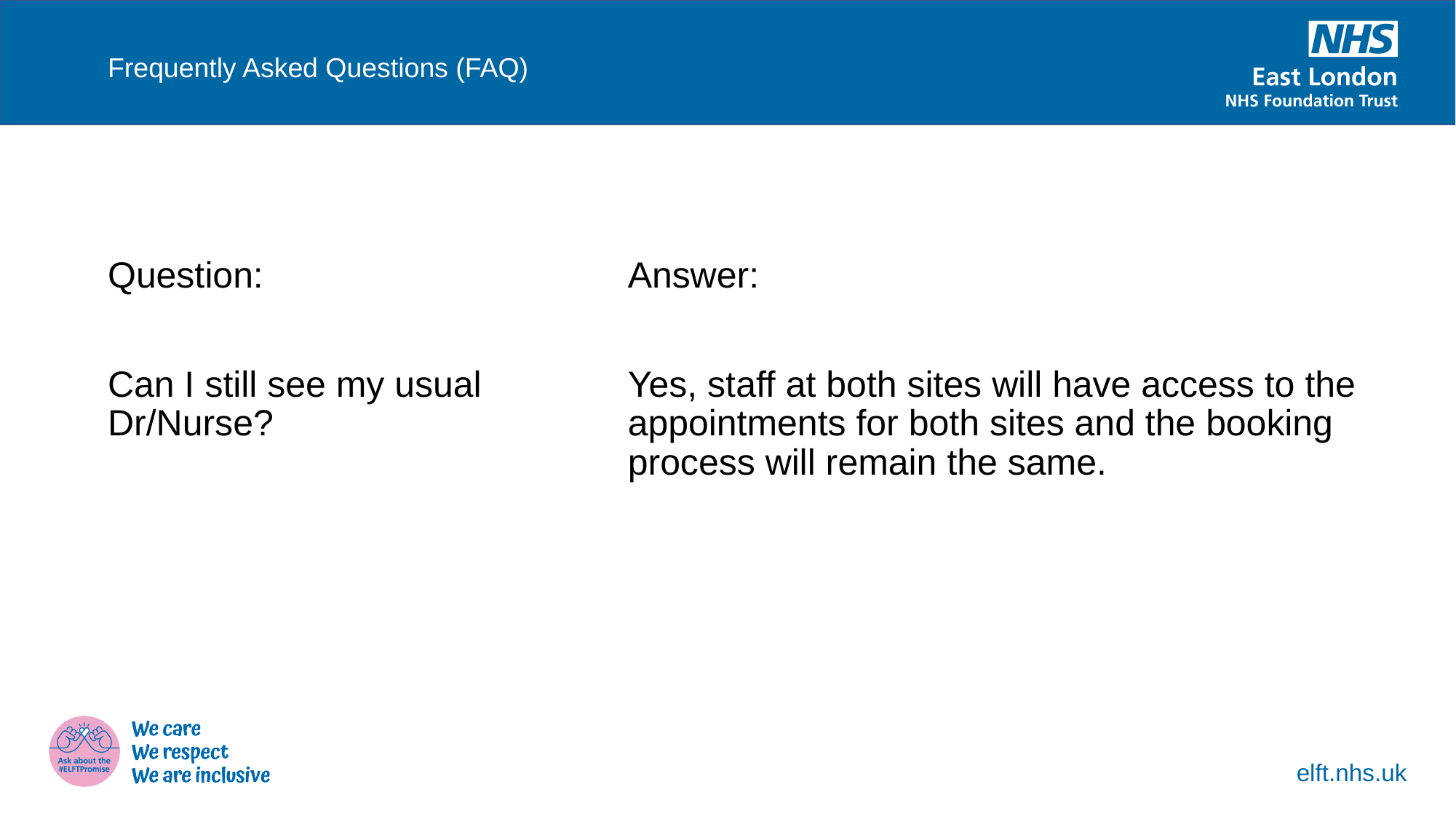

Frequently Asked Questions (FAQ)
Question:

Can I still see my usual Dr/Nurse?
Answer:

Yes, staff at both sites will have access to the appointments for both sites and the booking process will remain the same.